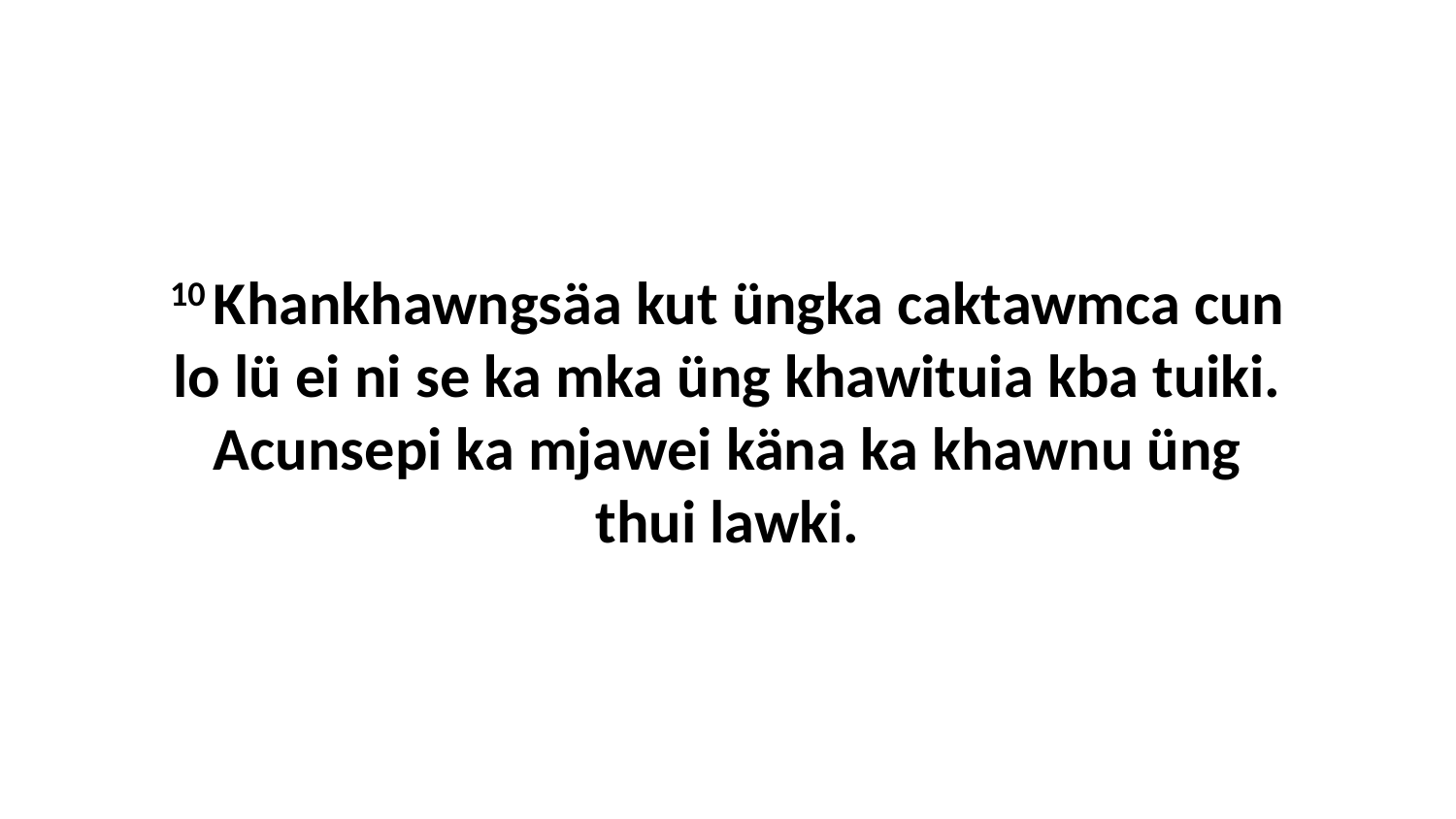

10 Khankhawngsäa kut üngka caktawmca cun lo lü ei ni se ka mka üng khawituia kba tuiki. Acunsepi ka mjawei käna ka khawnu üng thui lawki.